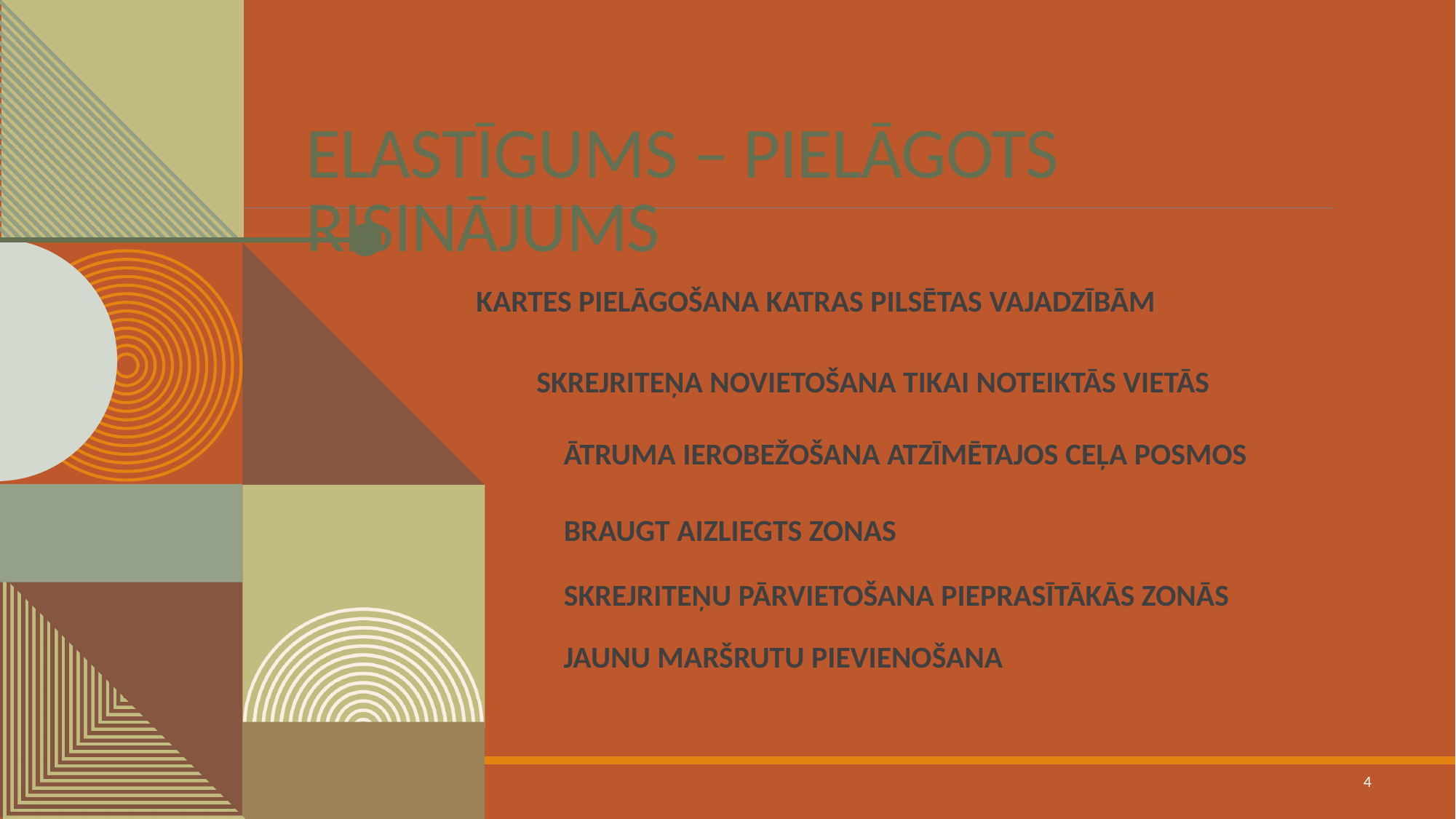

# eLASTĪGUMS – pielāgots risinājums
Kartes pielāgošana katras pilsētas vajadzībām
Skrejriteņa novietošana tikai noteiktās vietās
Ātruma ierobežošana atzīmētajos ceļa posmos
BRAUGT AIZLIEGTS ZONAS
Skrejriteņu pārvietošana pieprasītākās zonās
JAUNU maršrutu pievienošana
4